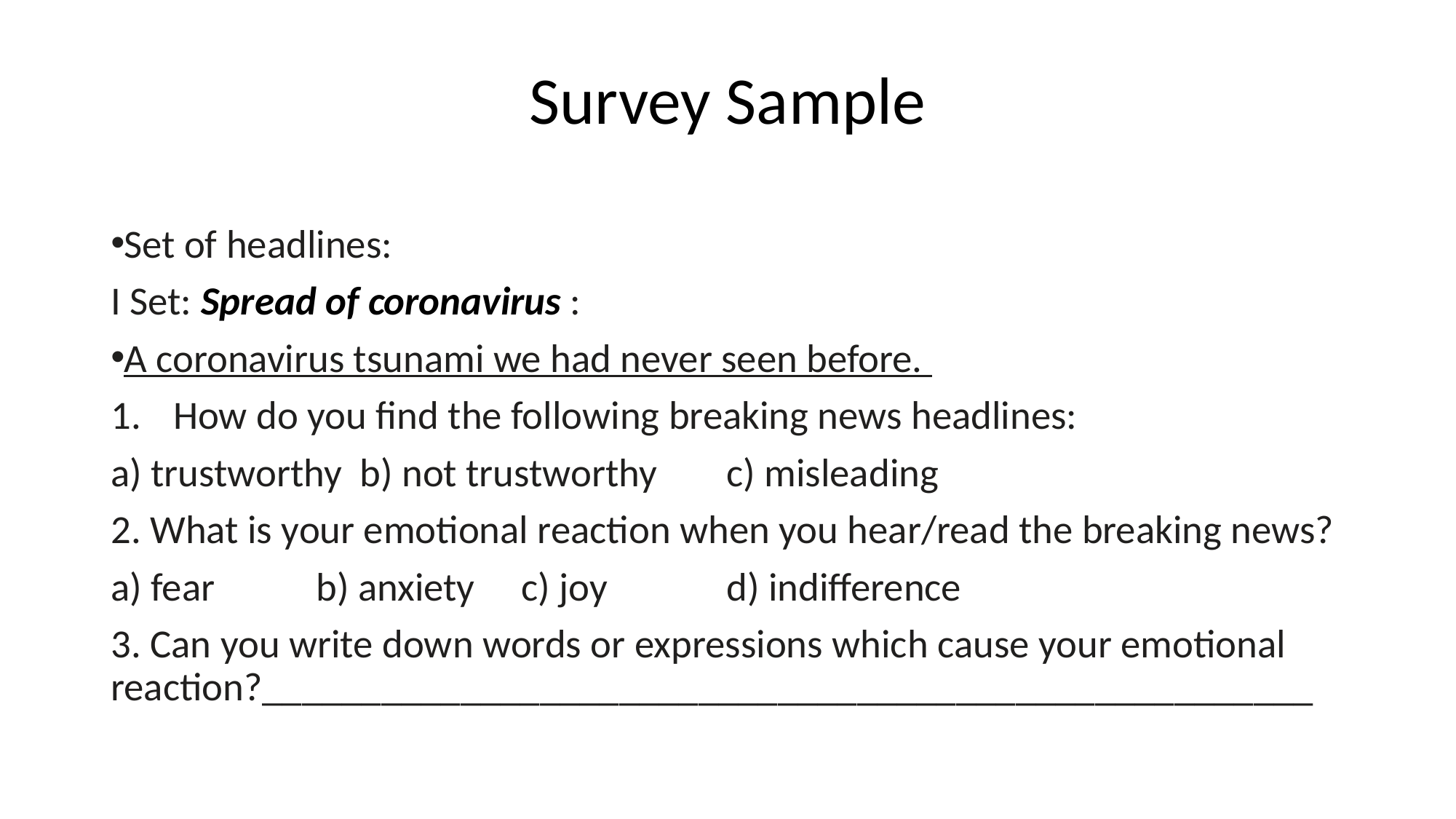

# Survey Sample
Set of headlines:
I Set: Spread of coronavirus :
A coronavirus tsunami we had never seen before.
How do you find the following breaking news headlines:
a) trustworthy  b) not trustworthy	c) misleading
2. What is your emotional reaction when you hear/read the breaking news?
a) fear		b) anxiety		c) joy		d) indifference
3. Can you write down words or expressions which cause your emotional reaction?_____________________________________________________